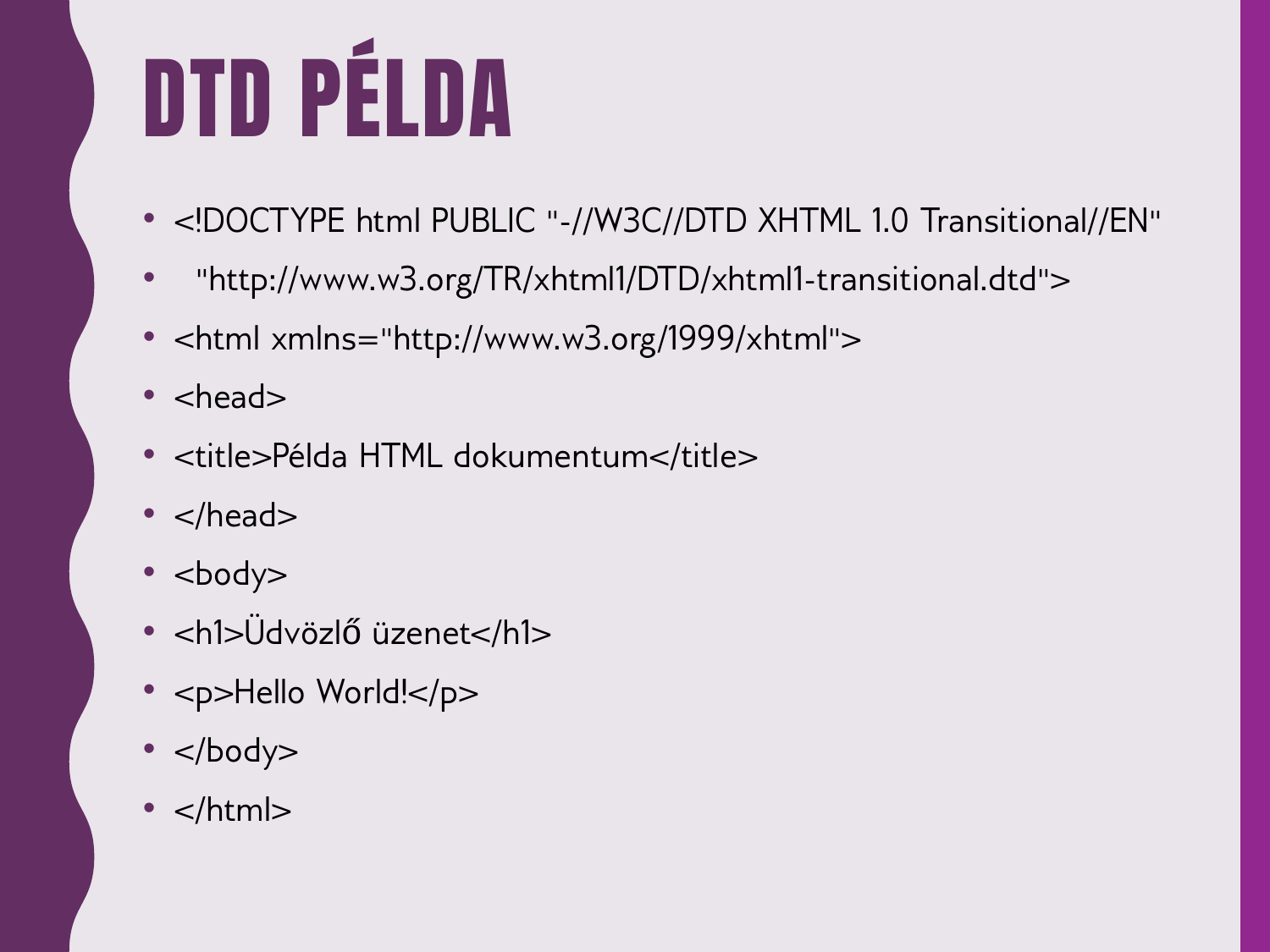

# DTD példa
<!DOCTYPE html PUBLIC "-//W3C//DTD XHTML 1.0 Transitional//EN"
  "http://www.w3.org/TR/xhtml1/DTD/xhtml1-transitional.dtd">
<html xmlns="http://www.w3.org/1999/xhtml">
<head>
<title>Példa HTML dokumentum</title>
</head>
<body>
<h1>Üdvözlő üzenet</h1>
<p>Hello World!</p>
</body>
</html>